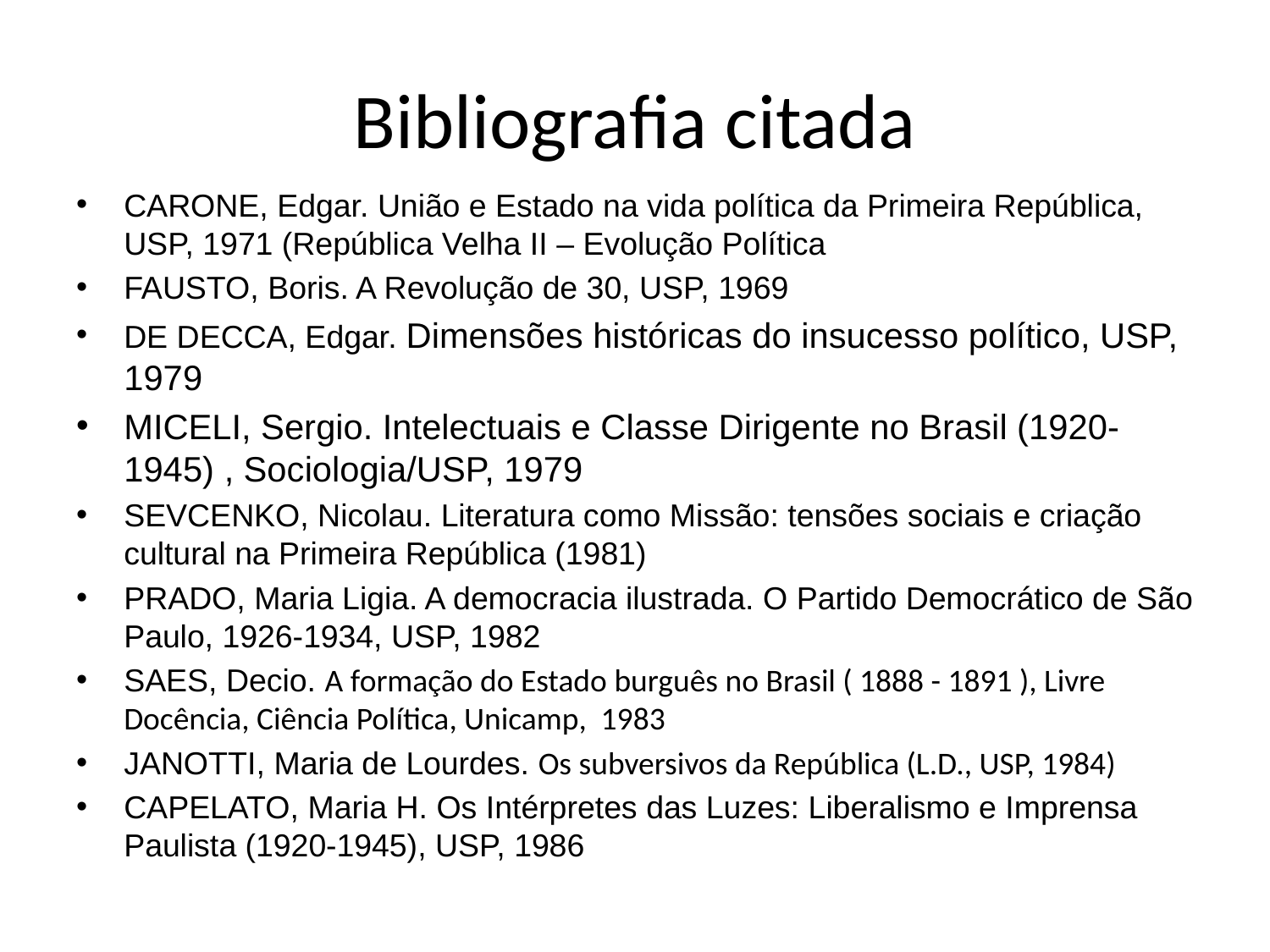

# Bibliografia citada
CARONE, Edgar. União e Estado na vida política da Primeira República, USP, 1971 (República Velha II – Evolução Política
FAUSTO, Boris. A Revolução de 30, USP, 1969
DE DECCA, Edgar. Dimensões históricas do insucesso político, USP, 1979
MICELI, Sergio. Intelectuais e Classe Dirigente no Brasil (1920-1945) , Sociologia/USP, 1979
SEVCENKO, Nicolau. Literatura como Missão: tensões sociais e criação cultural na Primeira República (1981)
PRADO, Maria Ligia. A democracia ilustrada. O Partido Democrático de São Paulo, 1926-1934, USP, 1982
SAES, Decio. A formação do Estado burguês no Brasil ( 1888 - 1891 ), Livre Docência, Ciência Política, Unicamp,  1983
JANOTTI, Maria de Lourdes. Os subversivos da República (L.D., USP, 1984)
CAPELATO, Maria H. Os Intérpretes das Luzes: Liberalismo e Imprensa Paulista (1920-1945), USP, 1986